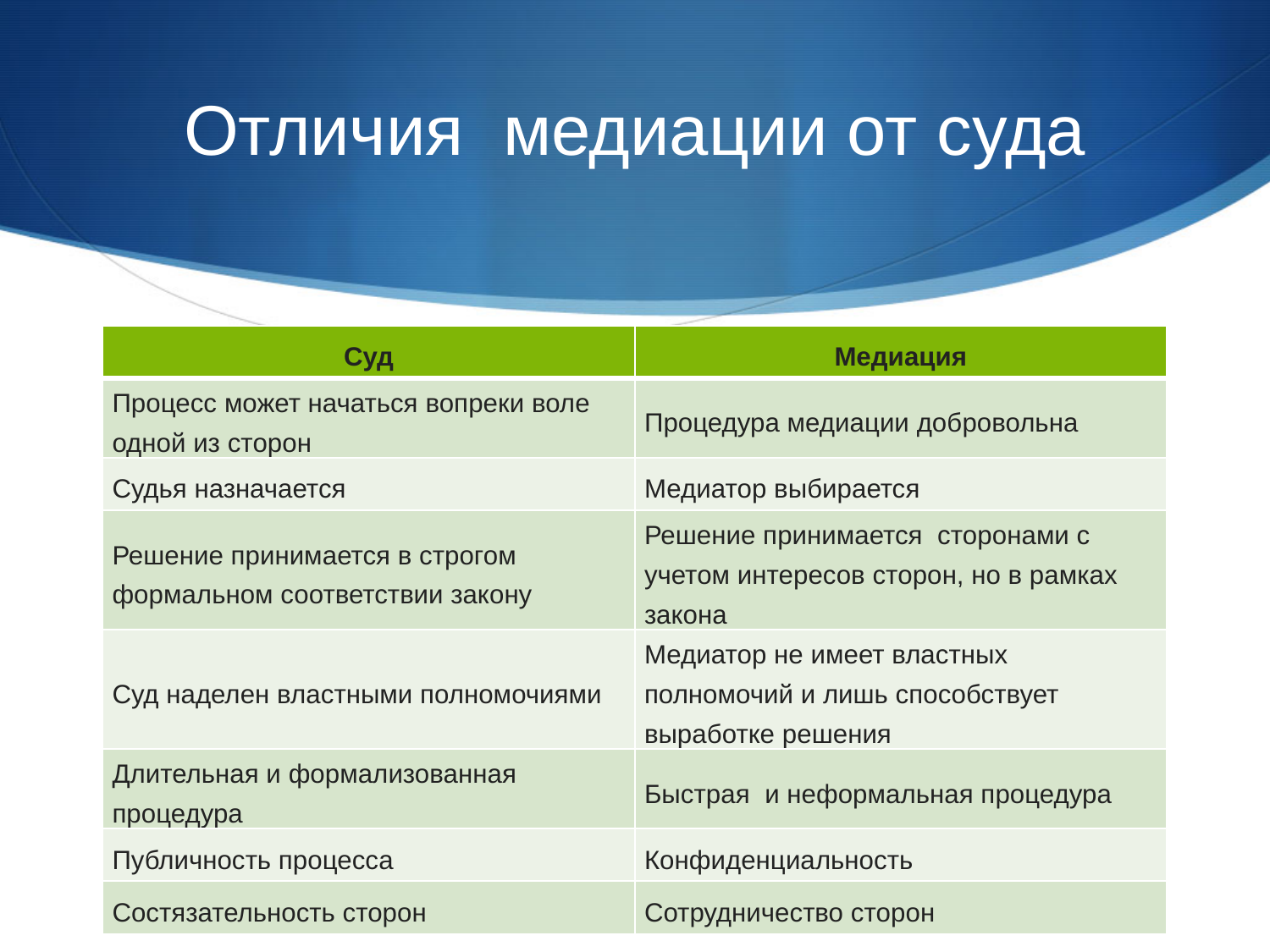

# Отличия  медиации от суда
| Суд | Медиация |
| --- | --- |
| Процесс может начаться вопреки воле одной из сторон | Процедура медиации добровольна |
| Судья назначается | Медиатор выбирается |
| Решение принимается в строгом формальном соответствии закону | Решение принимается сторонами с учетом интересов сторон, но в рамках закона |
| Суд наделен властными полномочиями | Медиатор не имеет властных полномочий и лишь способствует выработке решения |
| Длительная и формализованная процедура | Быстрая и неформальная процедура |
| Публичность процесса | Конфиденциальность |
| Состязательность cторон | Сотрудничество сторон |